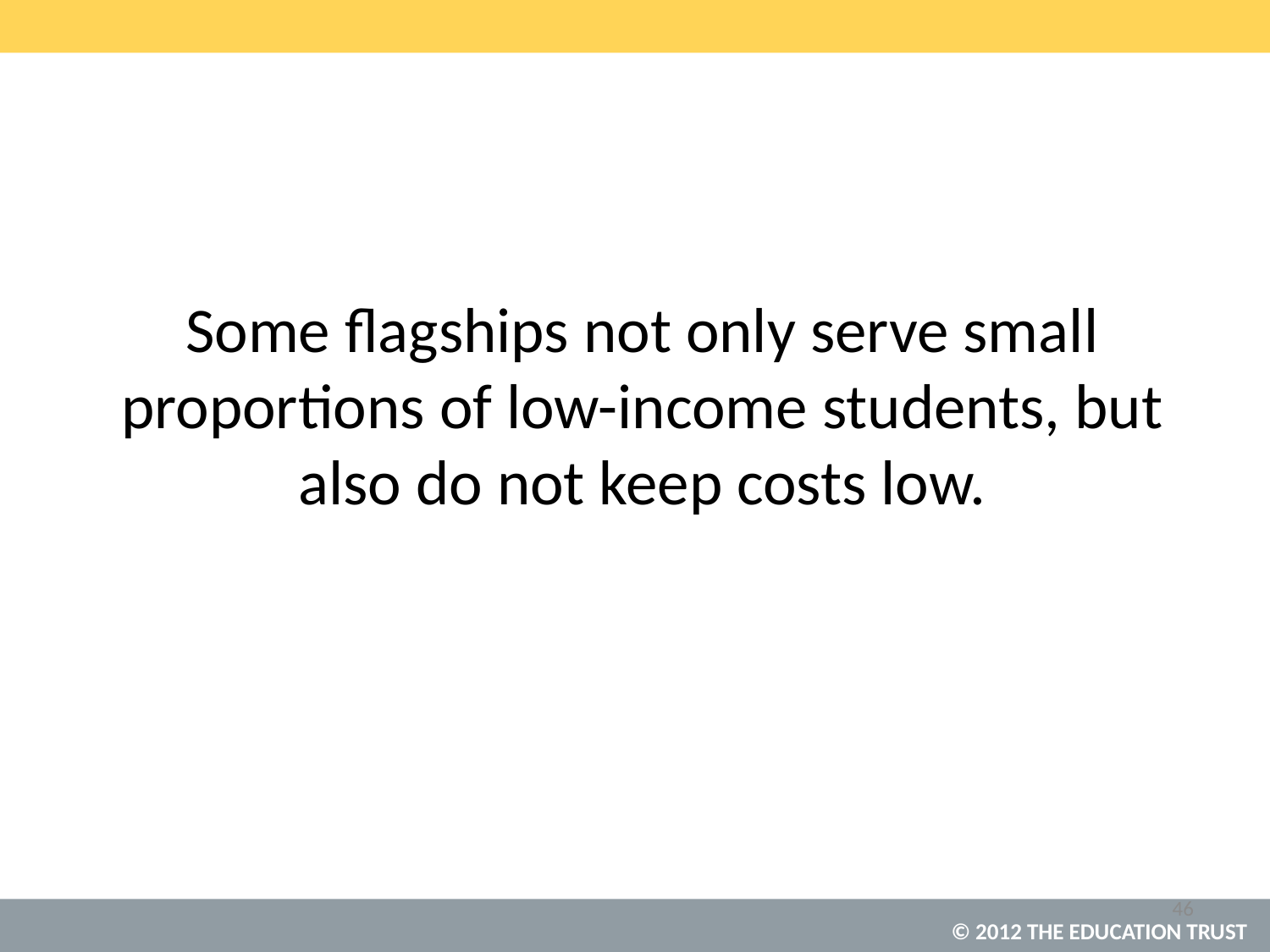

Some flagships not only serve small proportions of low-income students, but also do not keep costs low.
46